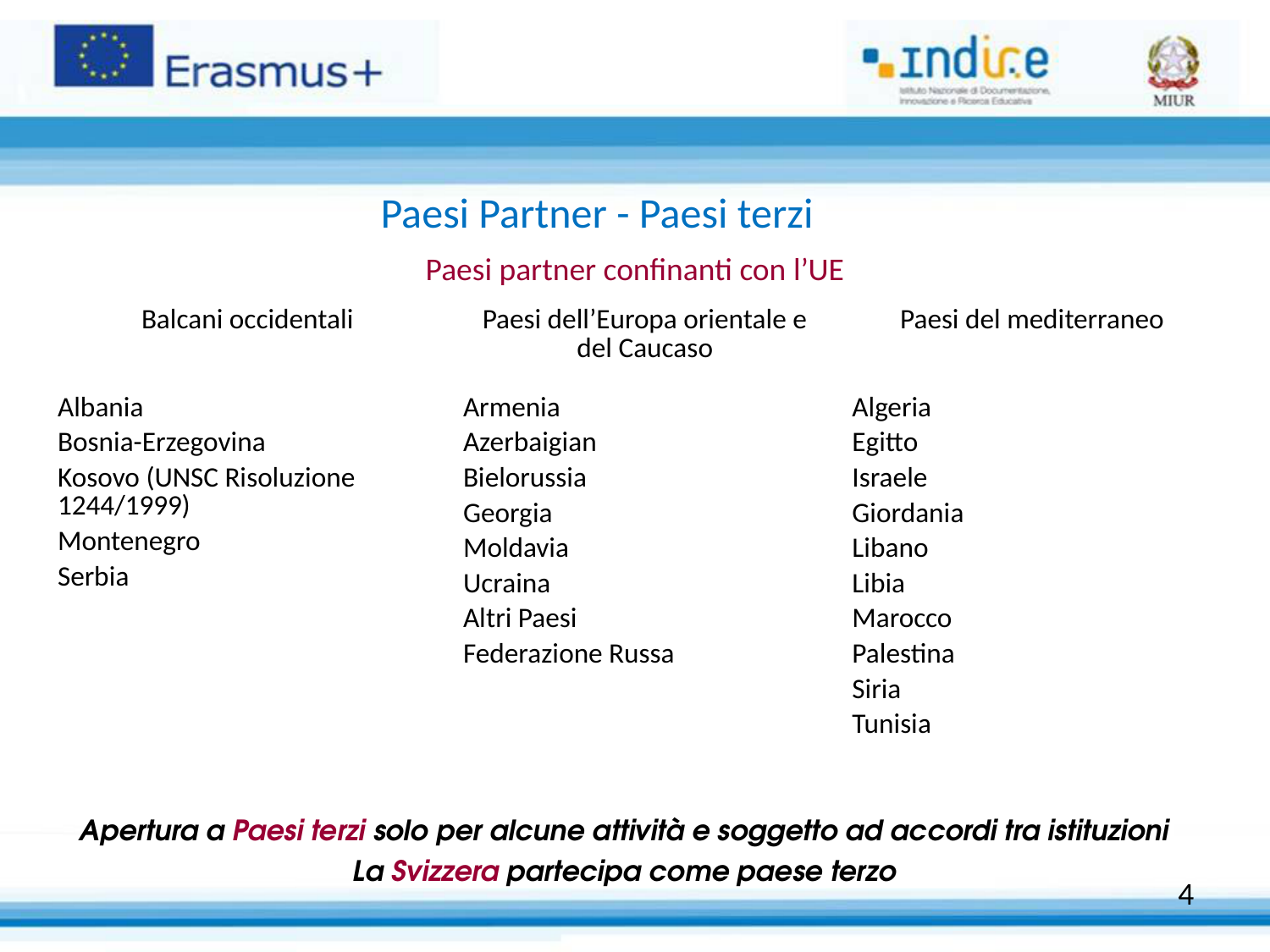

Paesi Partner - Paesi terzi
| Paesi partner confinanti con l’UE |  |  |
| --- | --- | --- |
| Balcani occidentali | Paesi dell’Europa orientale e del Caucaso | Paesi del mediterraneo |
| Albania Bosnia-Erzegovina Kosovo (UNSC Risoluzione 1244/1999) Montenegro Serbia | Armenia Azerbaigian Bielorussia Georgia Moldavia Ucraina Altri Paesi Federazione Russa | Algeria Egitto Israele Giordania Libano Libia Marocco Palestina Siria Tunisia |
Apertura a Paesi terzi solo per alcune attività e soggetto ad accordi tra istituzioni
La Svizzera partecipa come paese terzo

4